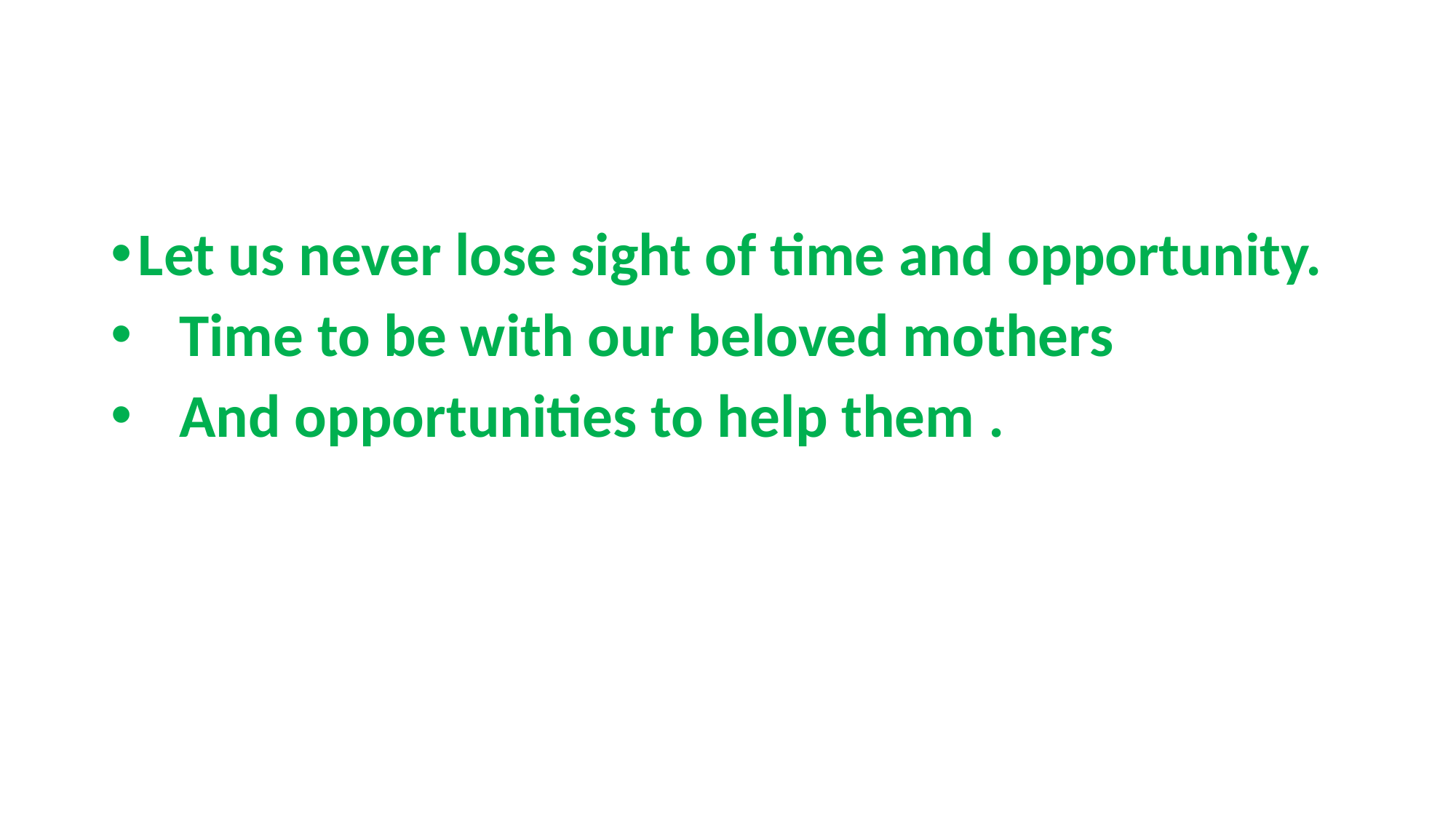

#
Let us never lose sight of time and opportunity.
   Time to be with our beloved mothers
   And opportunities to help them .